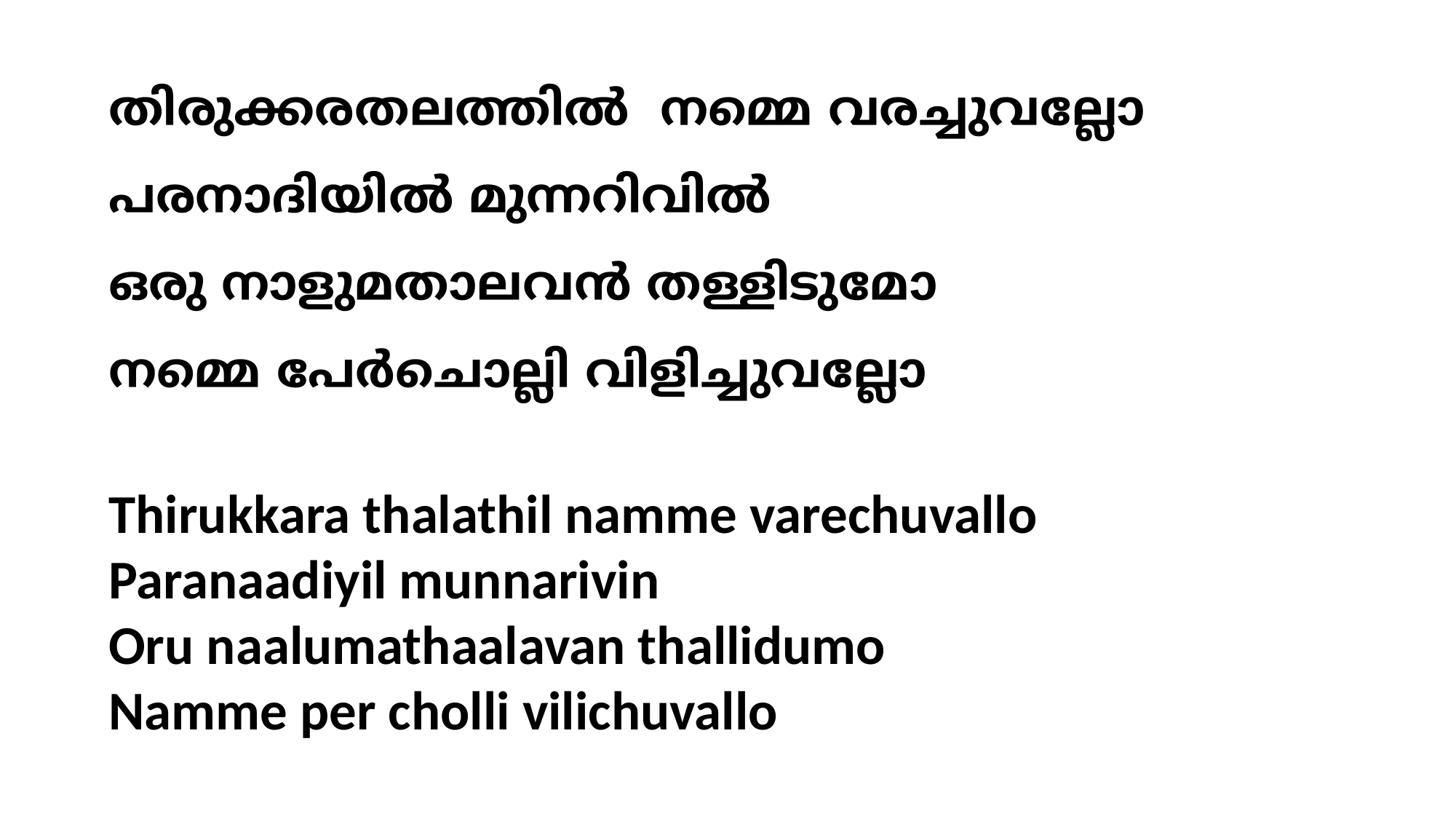

തിരുക്കരതലത്തില്‍  നമ്മെ വരച്ചുവല്ലോ
പരനാദിയില്‍ മുന്നറിവില്‍
ഒരു നാളുമതാലവന്‍ തള്ളിടുമോ
നമ്മെ പേര്‍ചൊല്ലി വിളിച്ചുവല്ലോ
Thirukkara thalathil namme varechuvallo
Paranaadiyil munnarivin
Oru naalumathaalavan thallidumo
Namme per cholli vilichuvallo